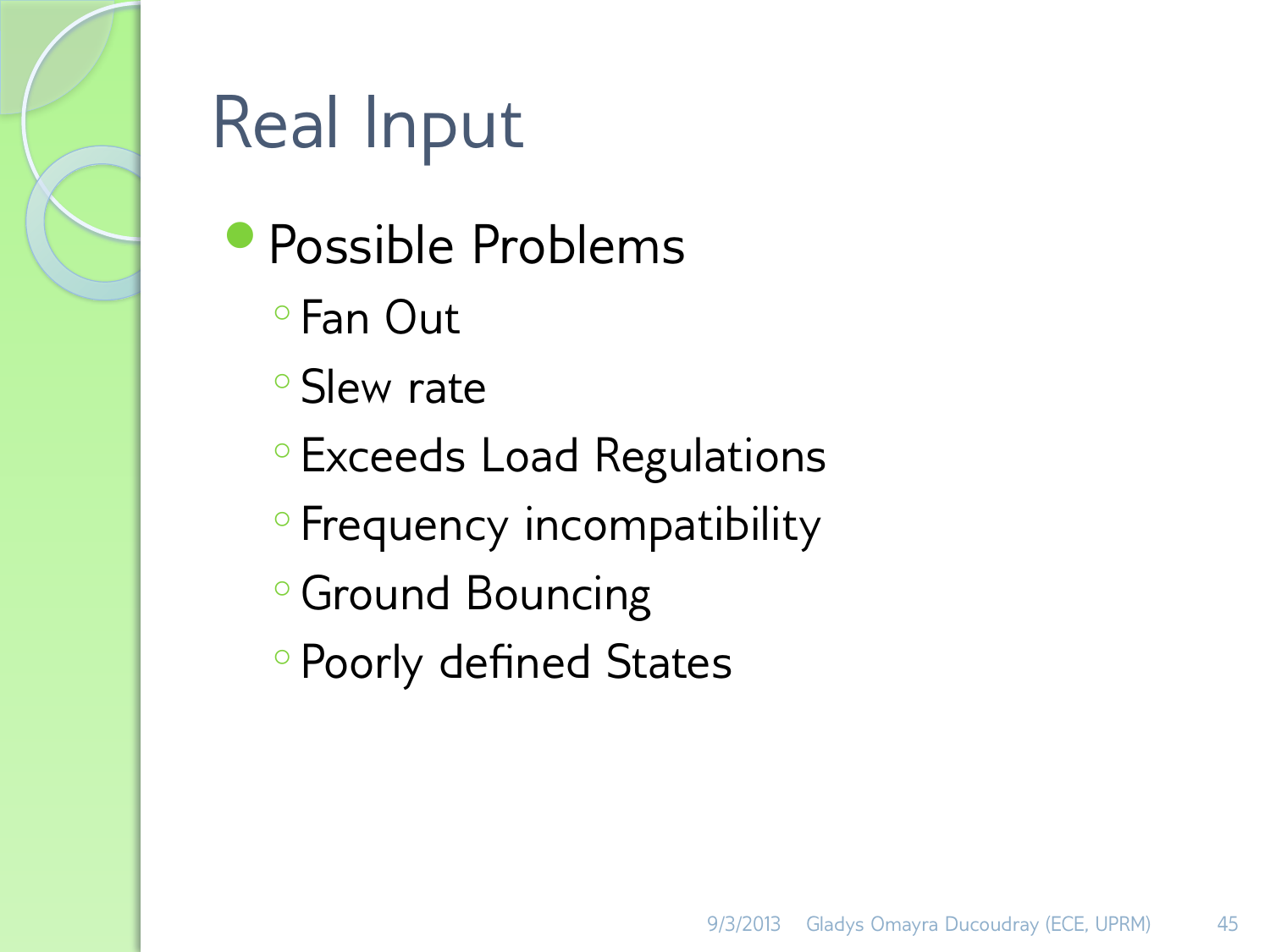

# Real Input
Possible Problems
Fan Out
Slew rate
Exceeds Load Regulations
Frequency incompatibility
Ground Bouncing
Poorly defined States

9/3/2013
Gladys Omayra Ducoudray (ECE, UPRM)
45